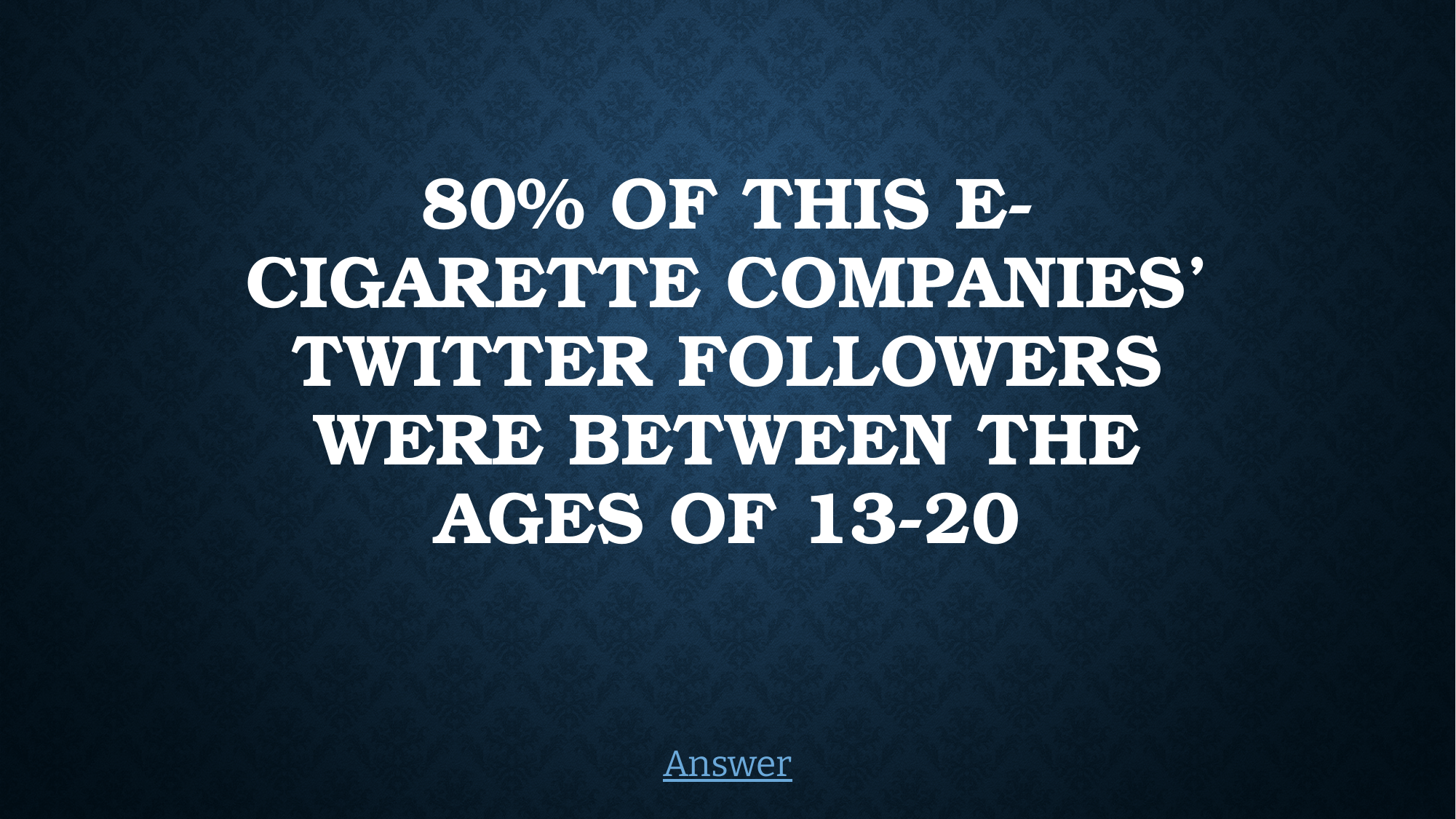

# 80% of this e-cigarette companies’ Twitter followers were between the ages of 13-20
Answer